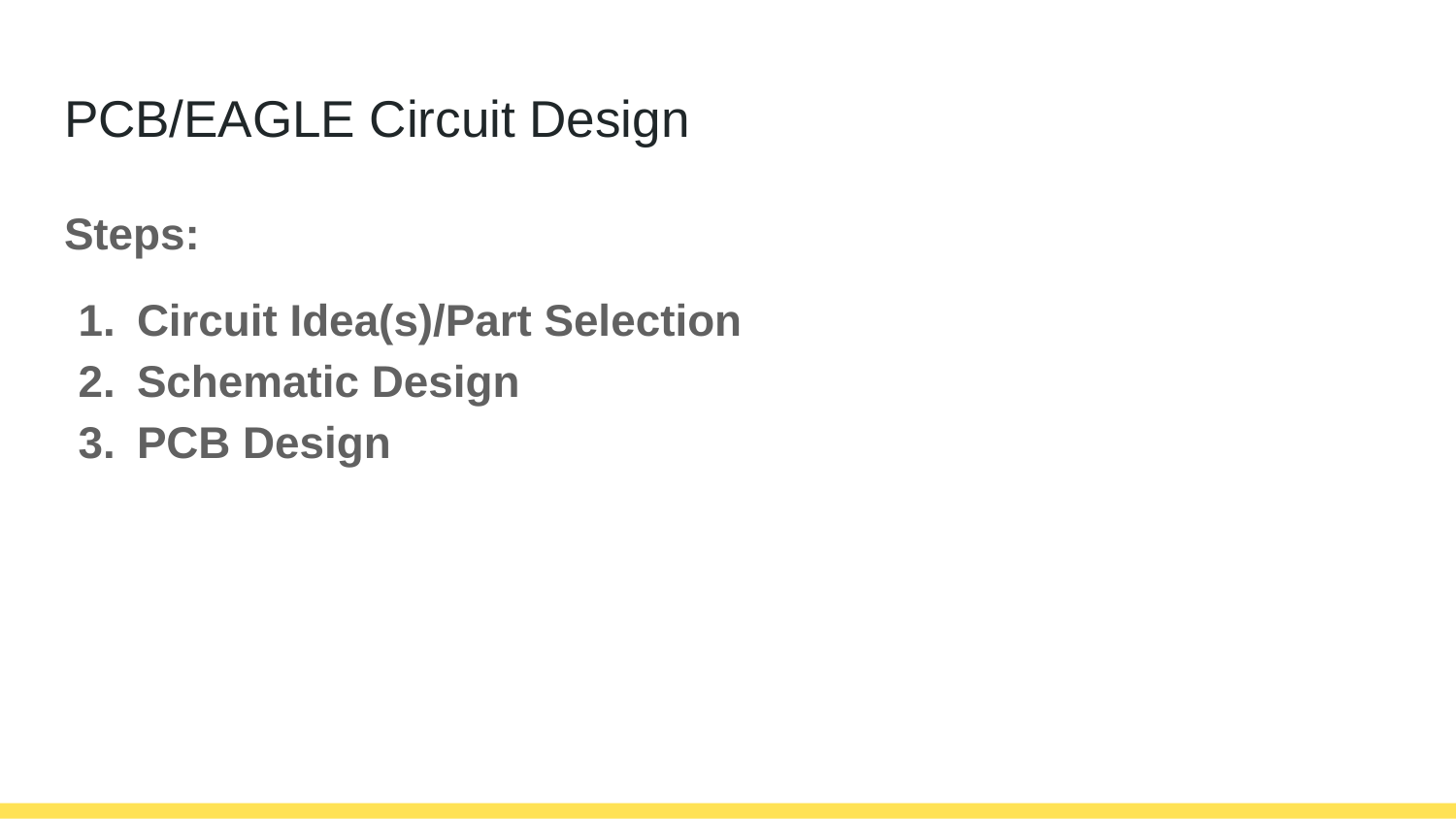

# PCB/EAGLE Circuit Design
Steps:
Circuit Idea(s)/Part Selection
Schematic Design
PCB Design